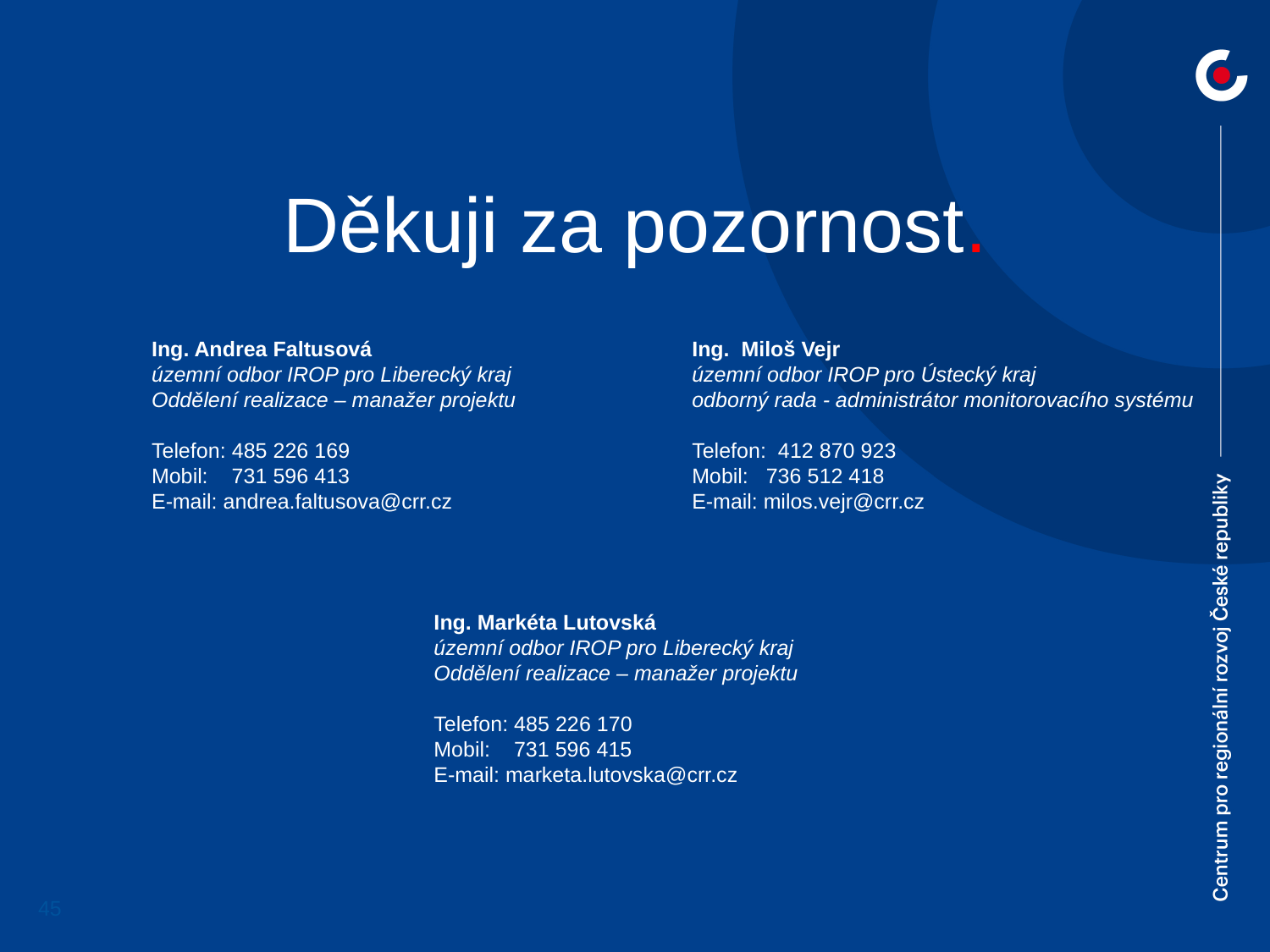

Děkuji za pozornost.

Ing.  Miloš Vejr
územní odbor IROP pro Ústecký kraj
odborný rada - administrátor monitorovacího systému

Telefon:  412 870 923
Mobil:   736 512 418
E-mail: milos.vejr@crr.cz

Ing. Andrea Faltusová
územní odbor IROP pro Liberecký kraj
Oddělení realizace – manažer projektu

Telefon: 485 226 169
Mobil:    731 596 413
E-mail: andrea.faltusova@crr.cz

Ing. Markéta Lutovská
územní odbor IROP pro Liberecký kraj
Oddělení realizace – manažer projektu

Telefon: 485 226 170
Mobil:    731 596 415
E-mail: marketa.lutovska@crr.cz

45